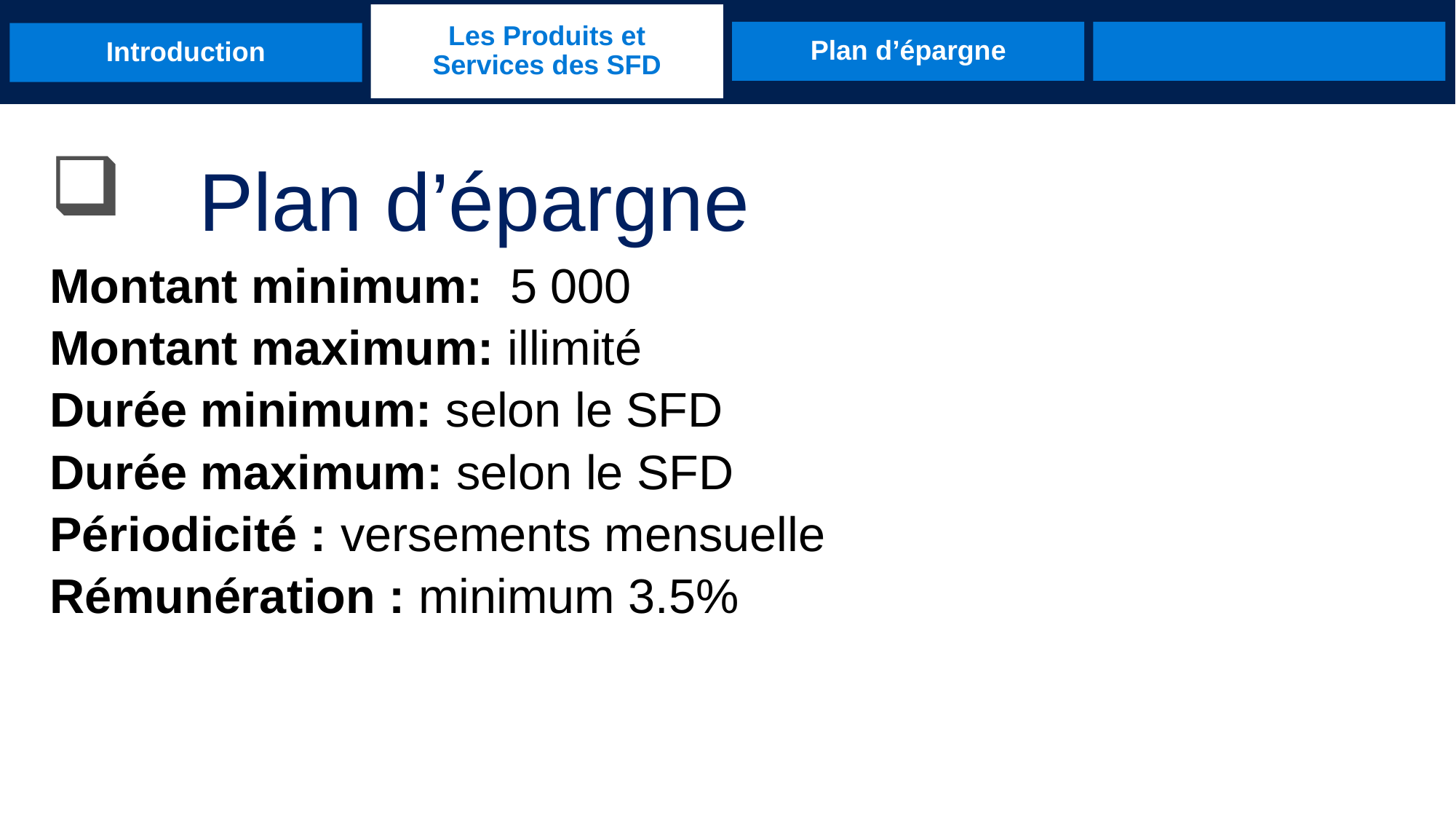

Les Produits et Services des SFD
Introduction
Plan d’épargne

	Plan d’épargne
Montant minimum:  5 000
Montant maximum: illimité
Durée minimum: selon le SFD
Durée maximum: selon le SFD
Périodicité : versements mensuelle
Rémunération : minimum 3.5%